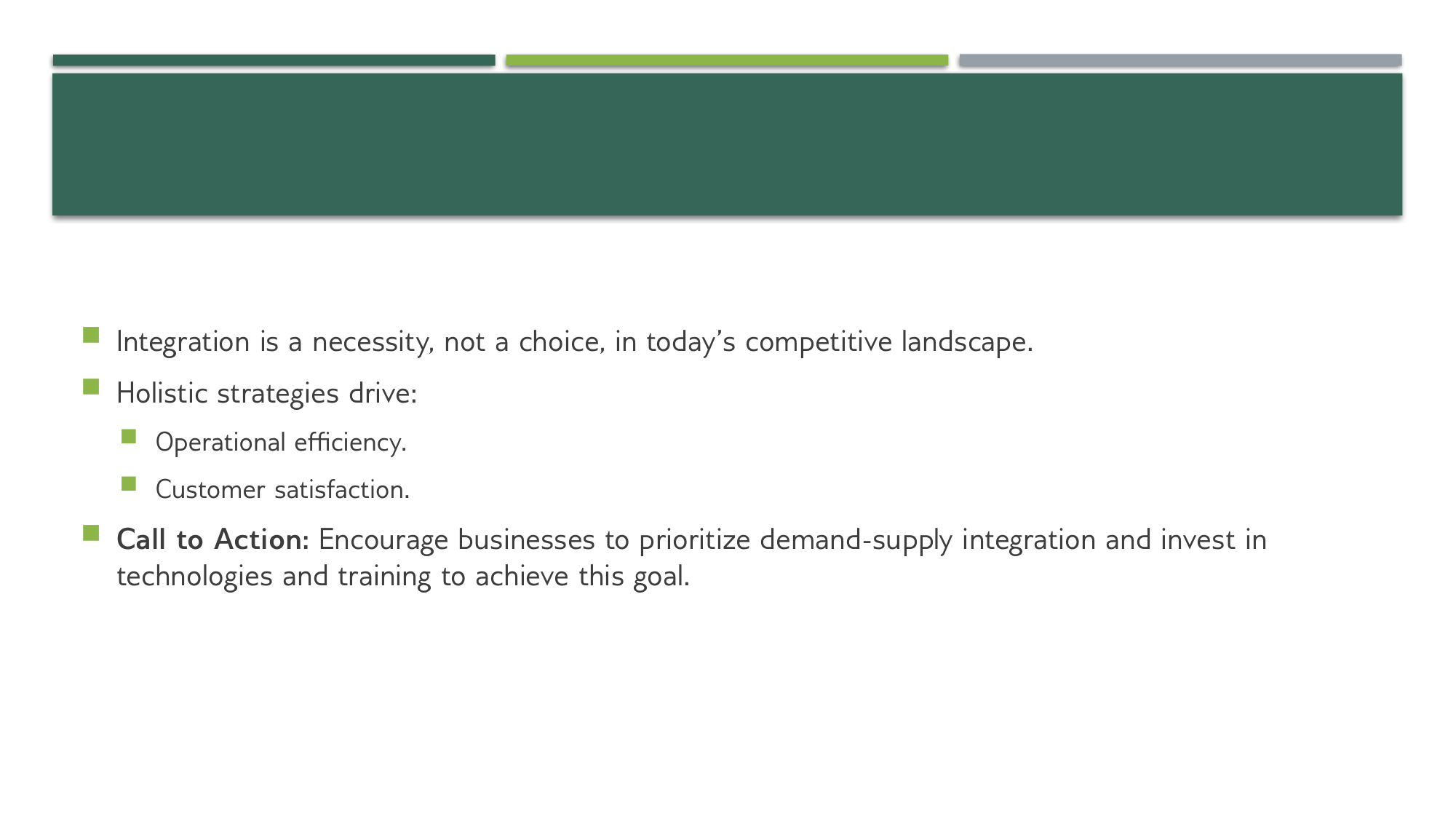

#
Integration is a necessity, not a choice, in today’s competitive landscape.
Holistic strategies drive:
Operational efficiency.
Customer satisfaction.
Call to Action: Encourage businesses to prioritize demand-supply integration and invest in technologies and training to achieve this goal.